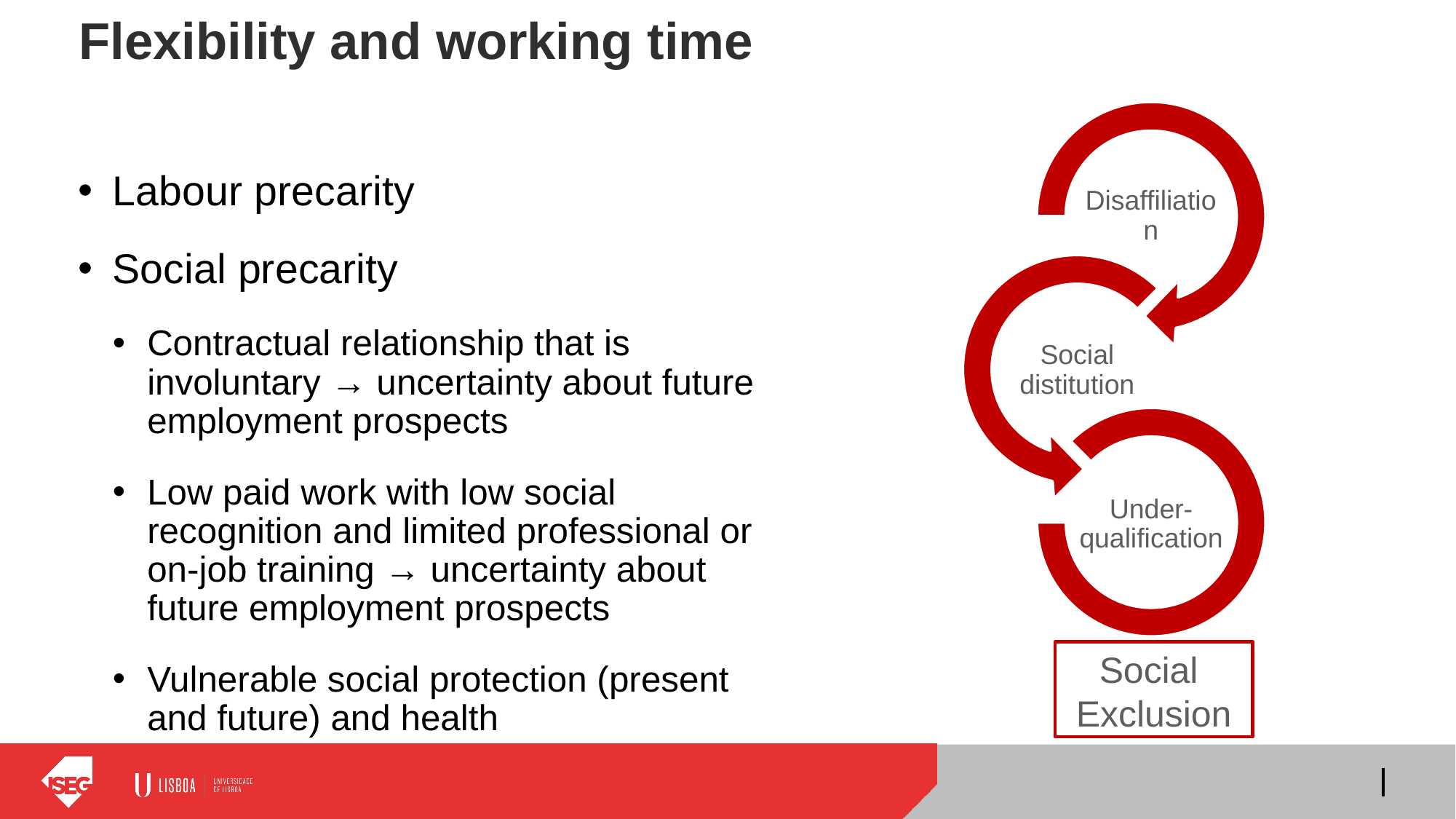

# Flexibility and working time

Disaffiliation

Social distitution

Under-qualification
Labour precarity
Social precarity
Contractual relationship that is involuntary → uncertainty about future employment prospects
Low paid work with low social recognition and limited professional or on-job training → uncertainty about future employment prospects
Vulnerable social protection (present and future) and health

Social
Exclusion